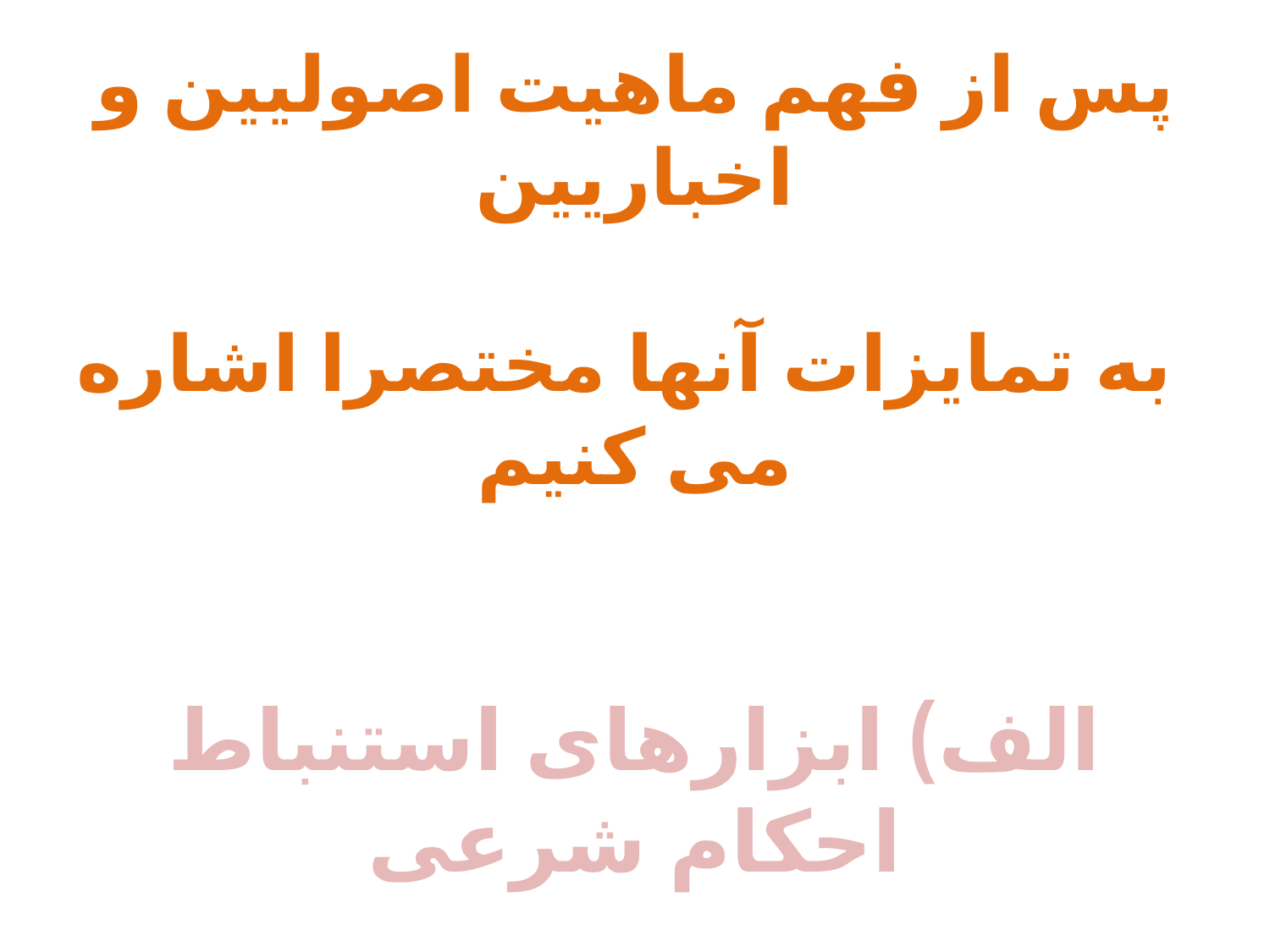

# پس از فهم ماهیت اصولیین و اخباریین به تمایزات آنها مختصرا اشاره می کنیم الف) ابزارهای استنباط احکام شرعی